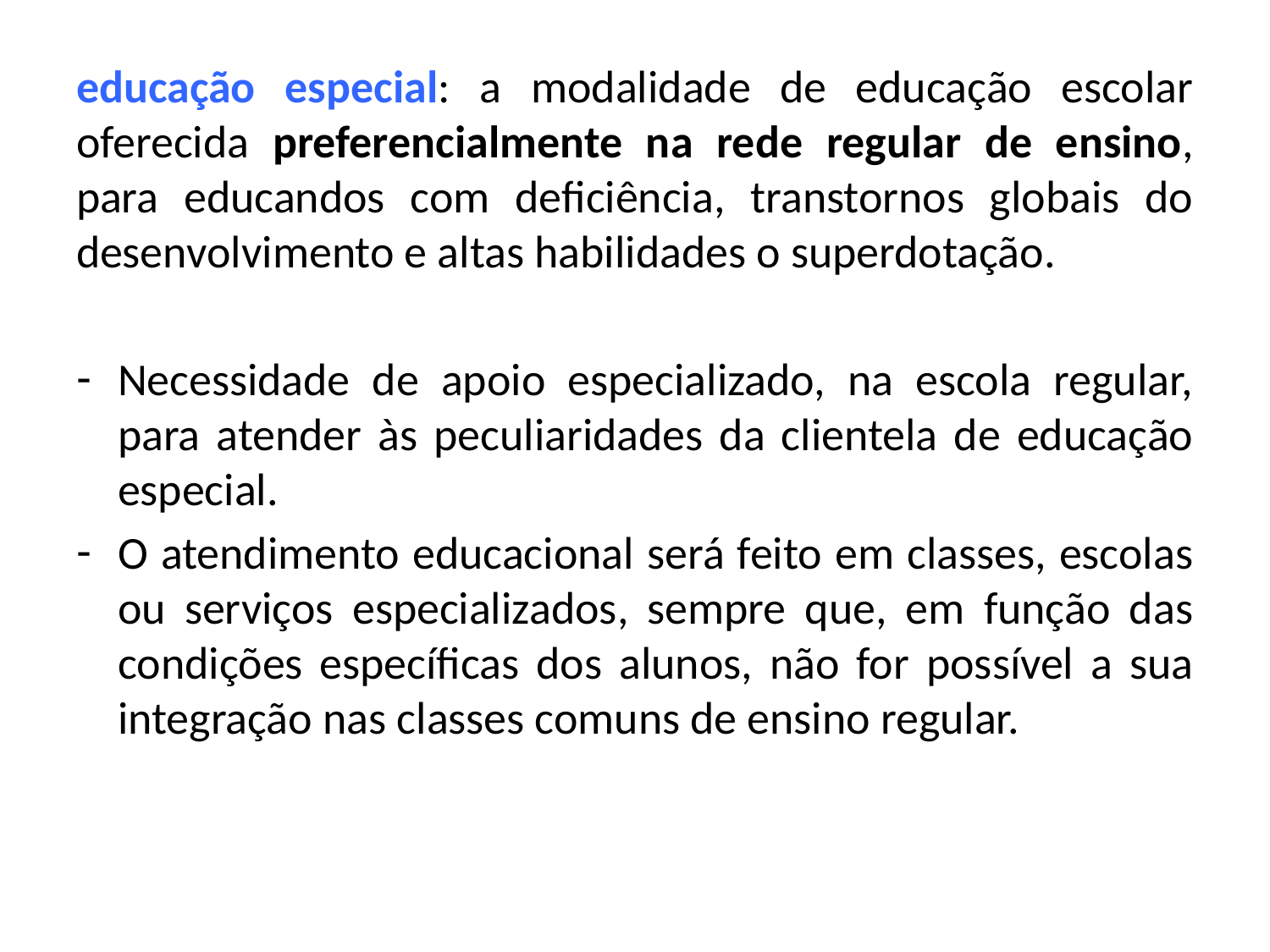

educação especial: a modalidade de educação escolar oferecida preferencialmente na rede regular de ensino, para educandos com deficiência, transtornos globais do desenvolvimento e altas habilidades o superdotação.

Necessidade de apoio especializado, na escola regular, para atender às peculiaridades da clientela de educação especial.
O atendimento educacional será feito em classes, escolas ou serviços especializados, sempre que, em função das condições específicas dos alunos, não for possível a sua integração nas classes comuns de ensino regular.